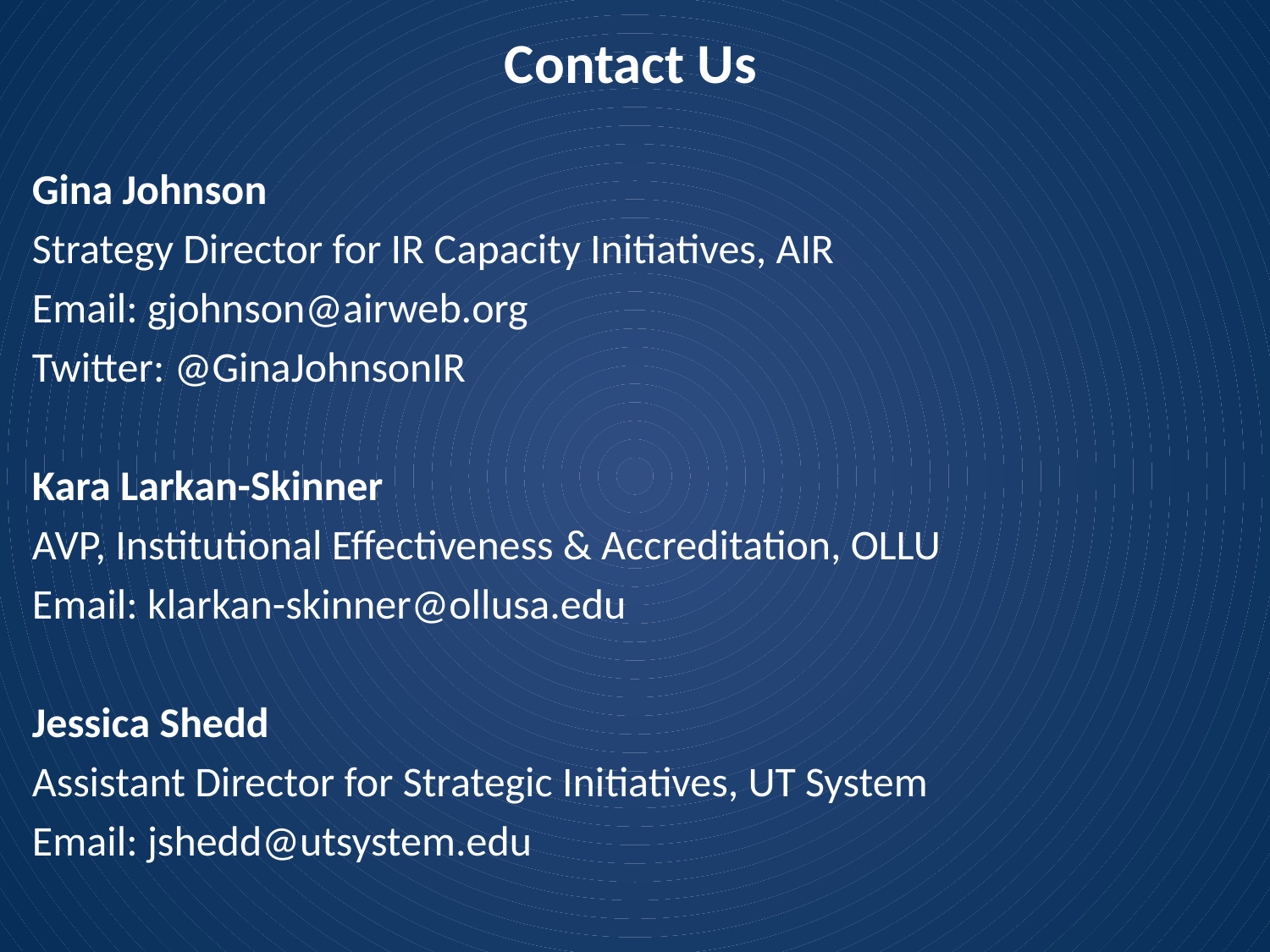

Contact Us

Gina Johnson
Strategy Director for IR Capacity Initiatives, AIR
Email: gjohnson@airweb.org
Twitter: @GinaJohnsonIR

Kara Larkan-Skinner
AVP, Institutional Effectiveness & Accreditation, OLLU
Email: klarkan-skinner@ollusa.edu

Jessica Shedd
Assistant Director for Strategic Initiatives, UT System
Email: jshedd@utsystem.edu